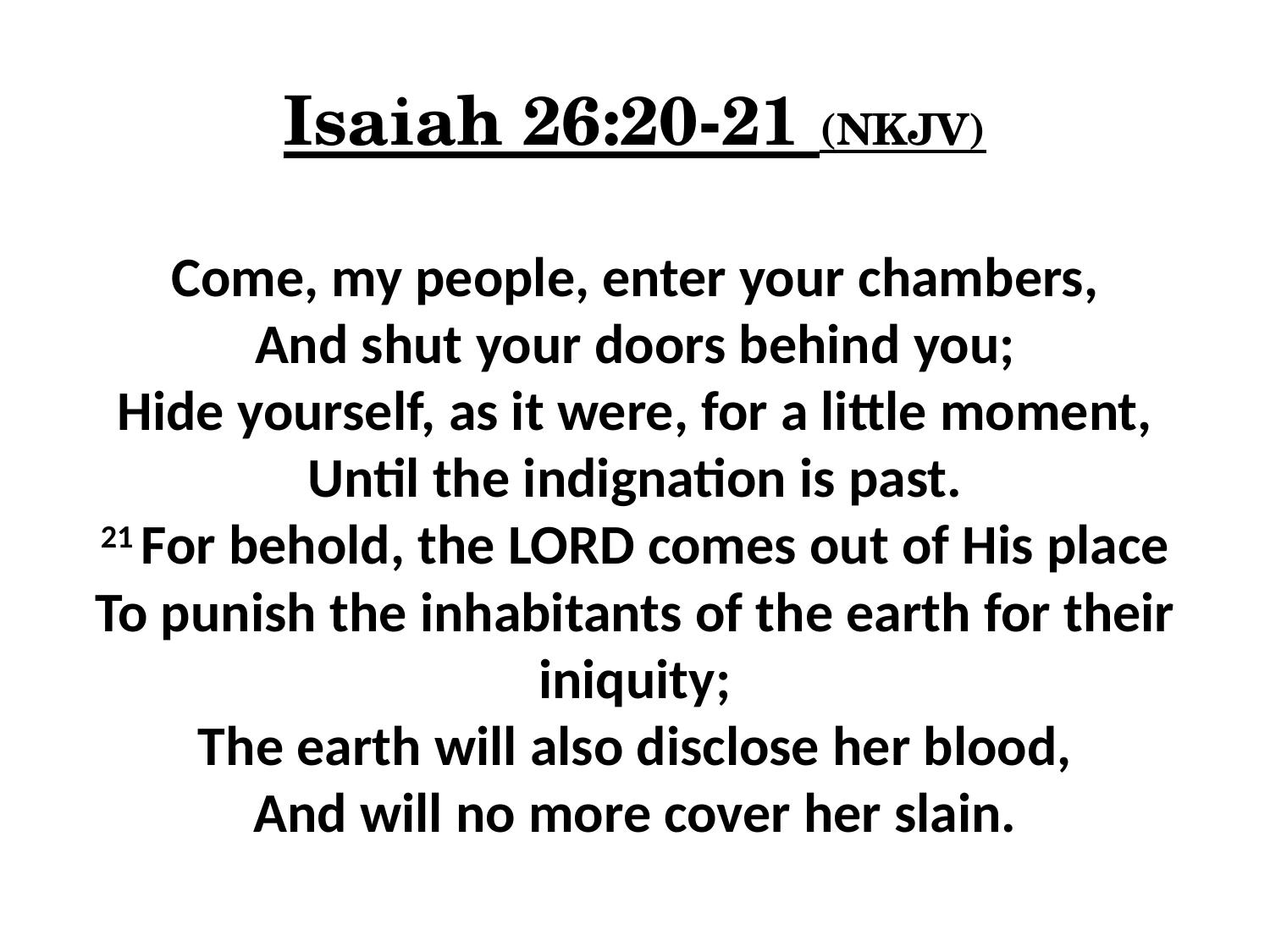

# Isaiah 26:20-21 (NKJV) Come, my people, enter your chambers, And shut your doors behind you; Hide yourself, as it were, for a little moment, Until the indignation is past. 21 For behold, the Lord comes out of His place To punish the inhabitants of the earth for their iniquity; The earth will also disclose her blood, And will no more cover her slain.